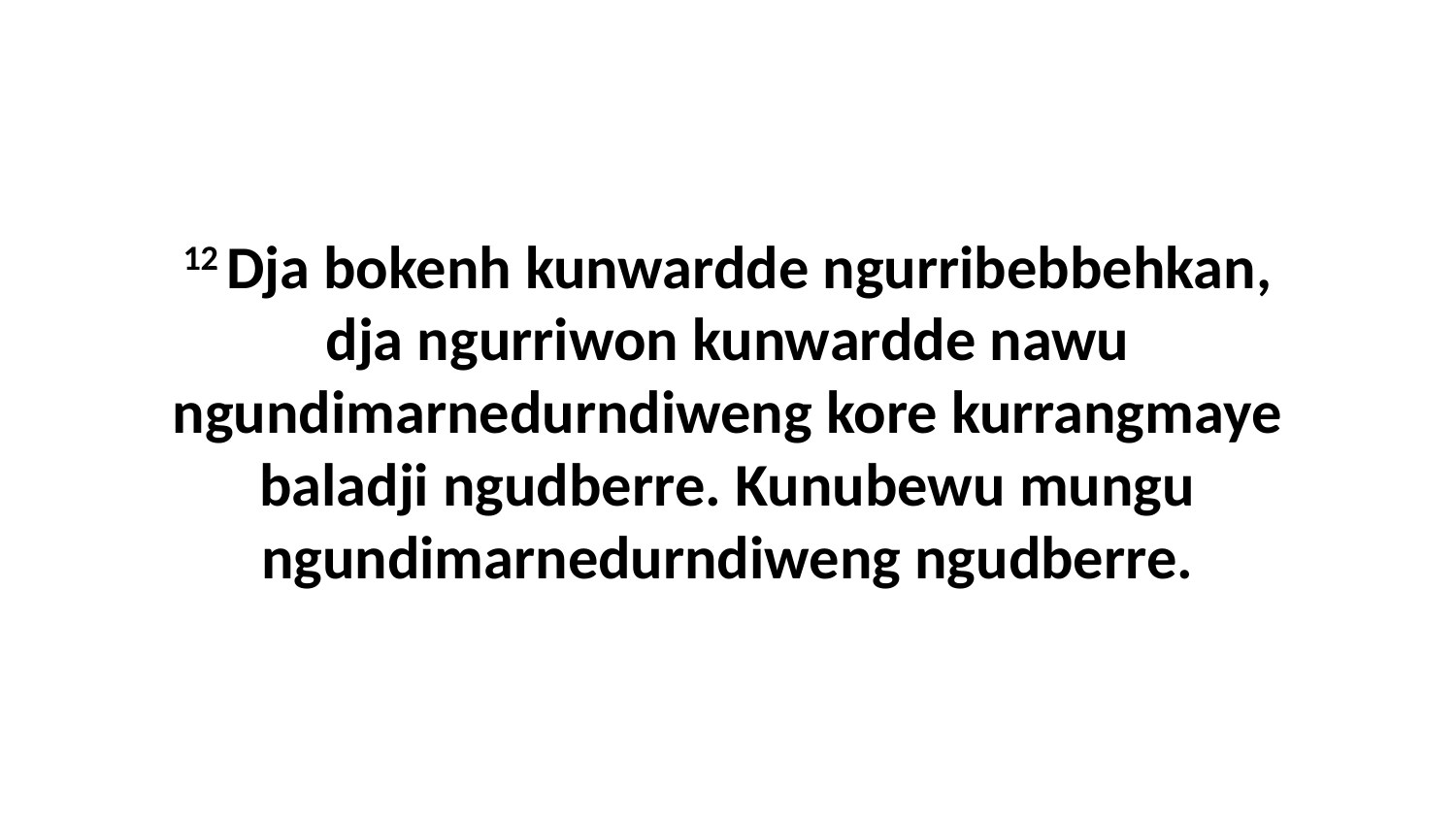

12 Dja bokenh kunwardde ngurribebbehkan, dja ngurriwon kunwardde nawu ngundimarnedurndiweng kore kurrangmaye baladji ngudberre. Kunubewu mungu ngundimarnedurndiweng ngudberre.